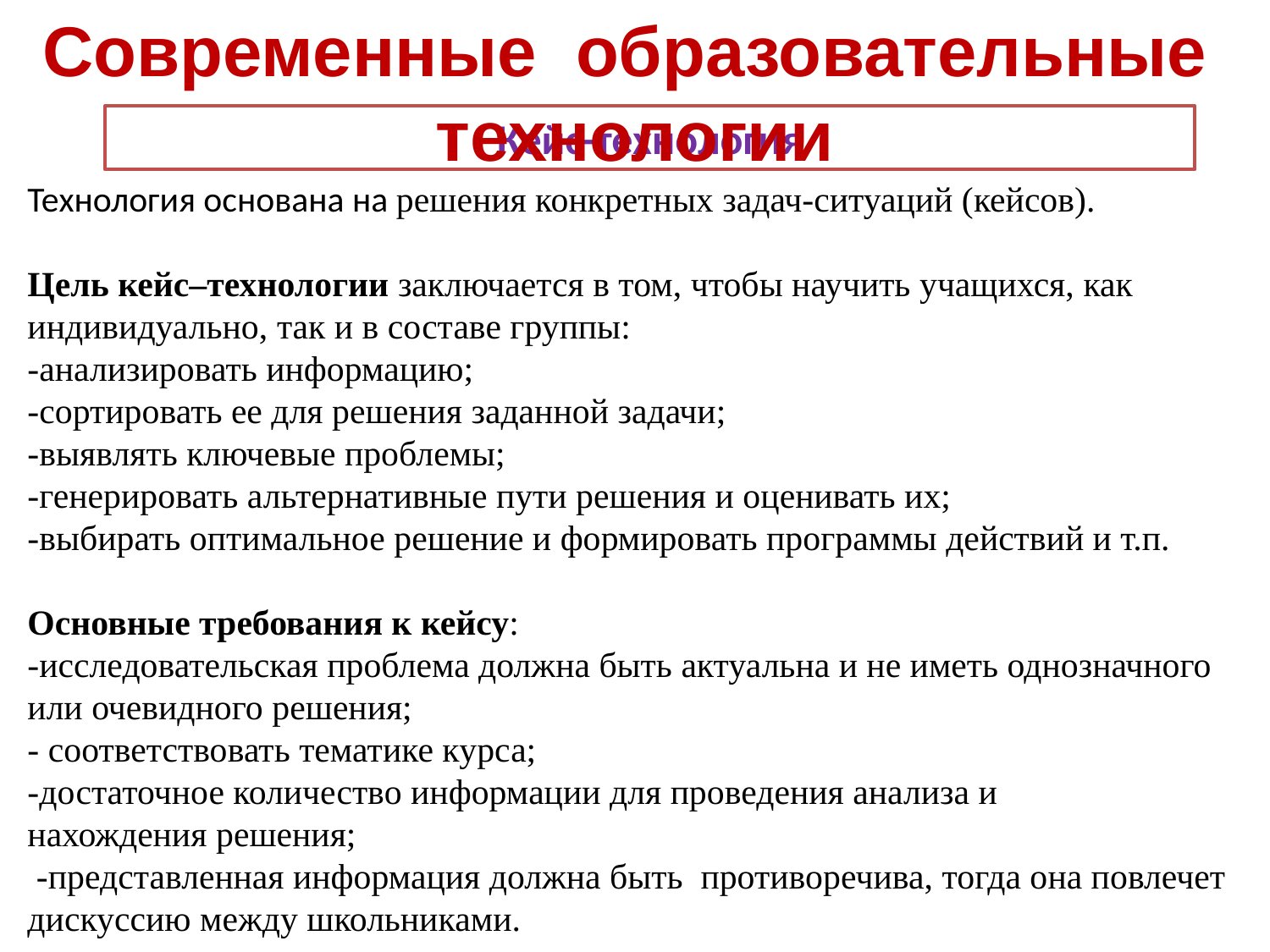

Современные  образовательные  технологии
Кейс-технология
Технология основана на решения конкретных задач-ситуаций (кейсов).

Цель кейс–технологии заключается в том, чтобы научить учащихся, как индивидуально, так и в составе группы:
-анализировать информацию;
-сортировать ее для решения заданной задачи;
-выявлять ключевые проблемы;
-генерировать альтернативные пути решения и оценивать их;
-выбирать оптимальное решение и формировать программы действий и т.п.

Основные требования к кейсу:
-исследовательская проблема должна быть актуальна и не иметь однозначного  или очевидного решения;
- соответствовать тематике курса;
-достаточное количество информации для проведения анализа и
нахождения решения;
 -представленная информация должна быть  противоречива, тогда она повлечет дискуссию между школьниками.